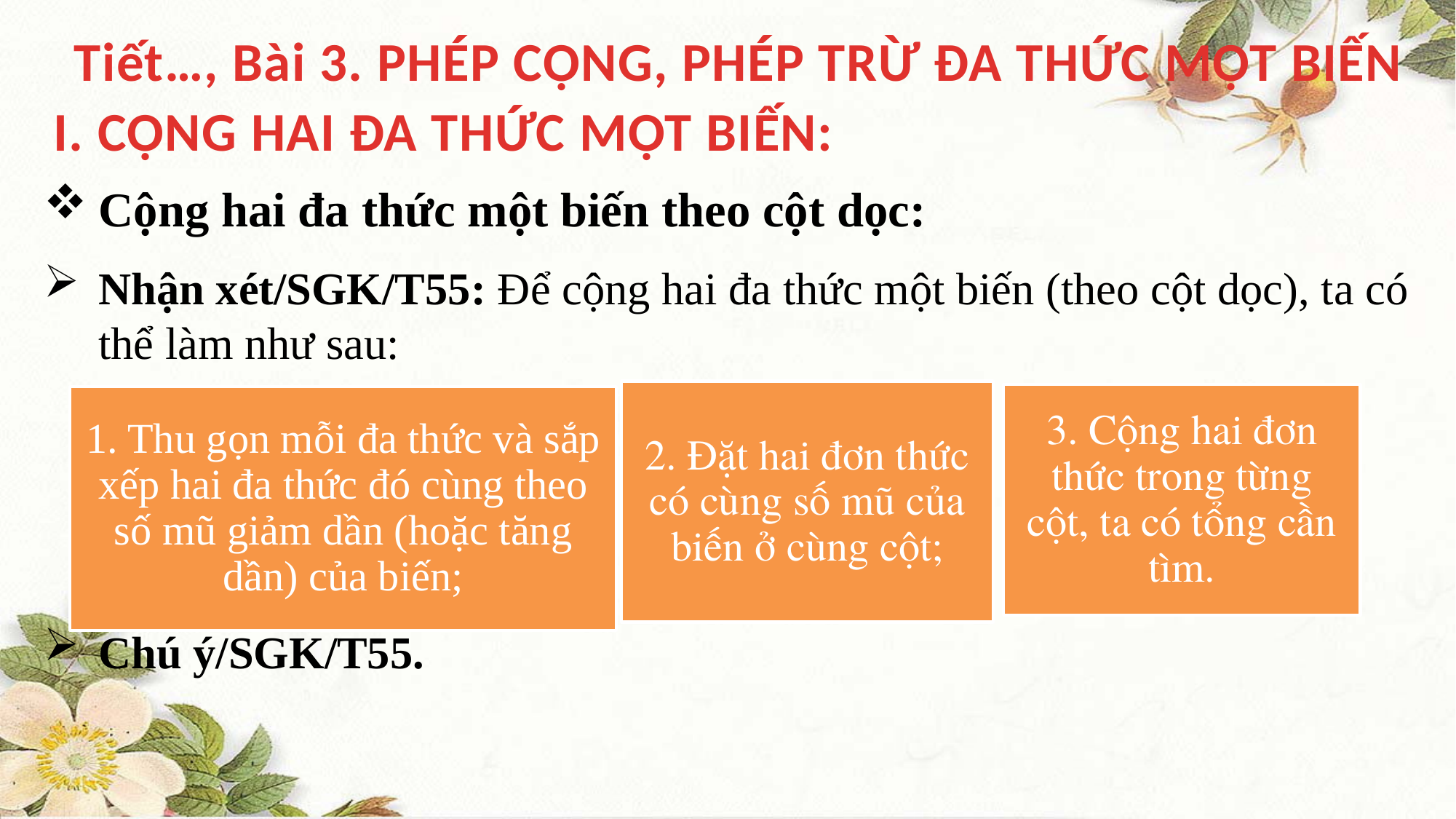

Tiết…, Bài 3. PHÉP CỘNG, PHÉP TRỪ ĐA THỨC MỘT BIẾN
I. CỘNG HAI ĐA THỨC MỘT BIẾN:
Cộng hai đa thức một biến theo cột dọc:
Nhận xét/SGK/T55: Để cộng hai đa thức một biến (theo cột dọc), ta có thể làm như sau:

Chú ý/SGK/T55.

1. Thu gọn mỗi đa thức và sắp xếp hai đa thức đó cùng theo số mũ giảm dần (hoặc tăng dần) của biến;
2. Đặt hai đơn thức có cùng số mũ của biến ở cùng cột;
3. Cộng hai đơn thức trong từng cột, ta có tổng cần tìm.